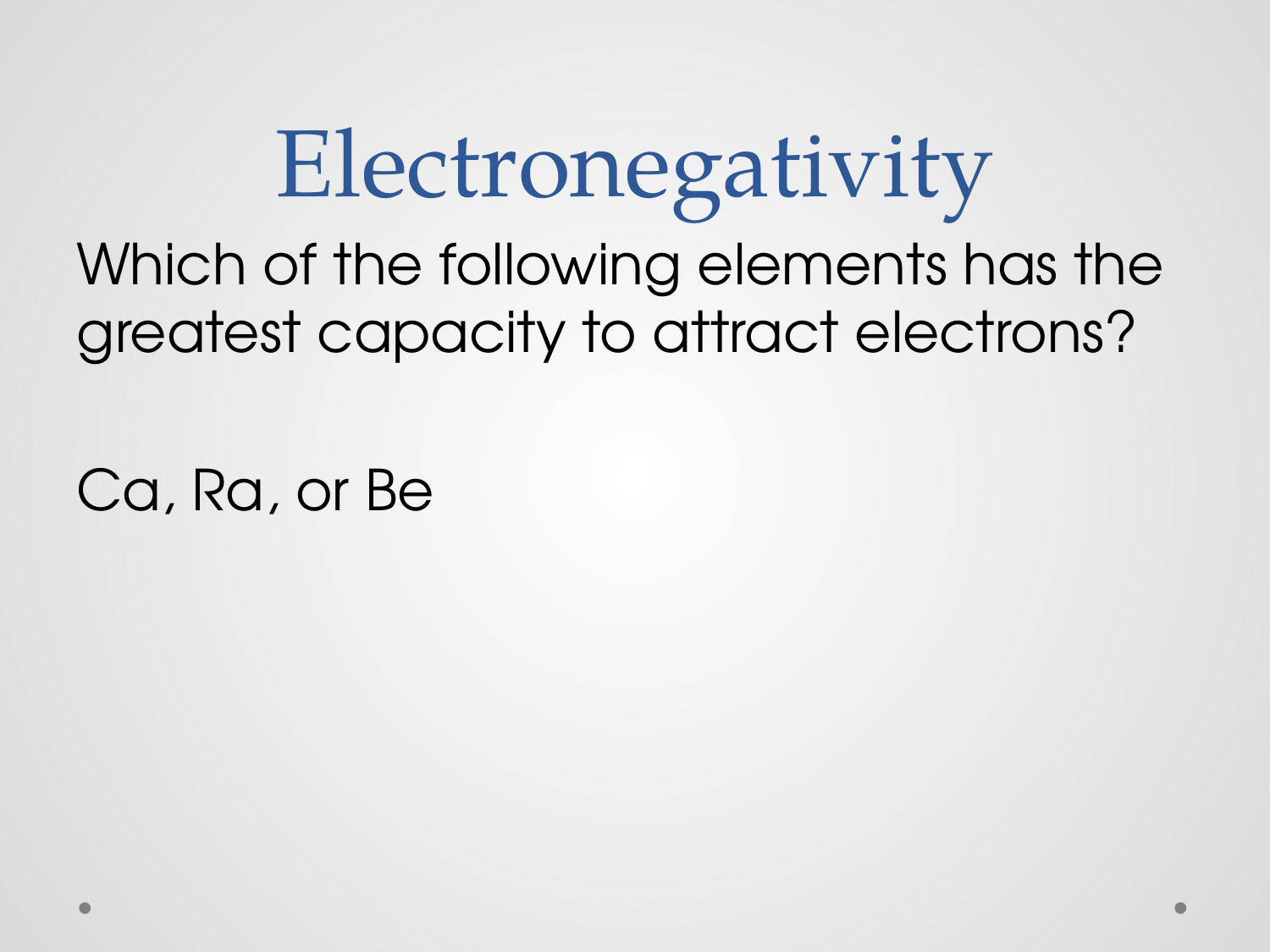

# Electronegativity
Which of the following elements has the greatest capacity to attract electrons?

Ca, Ra, or Be